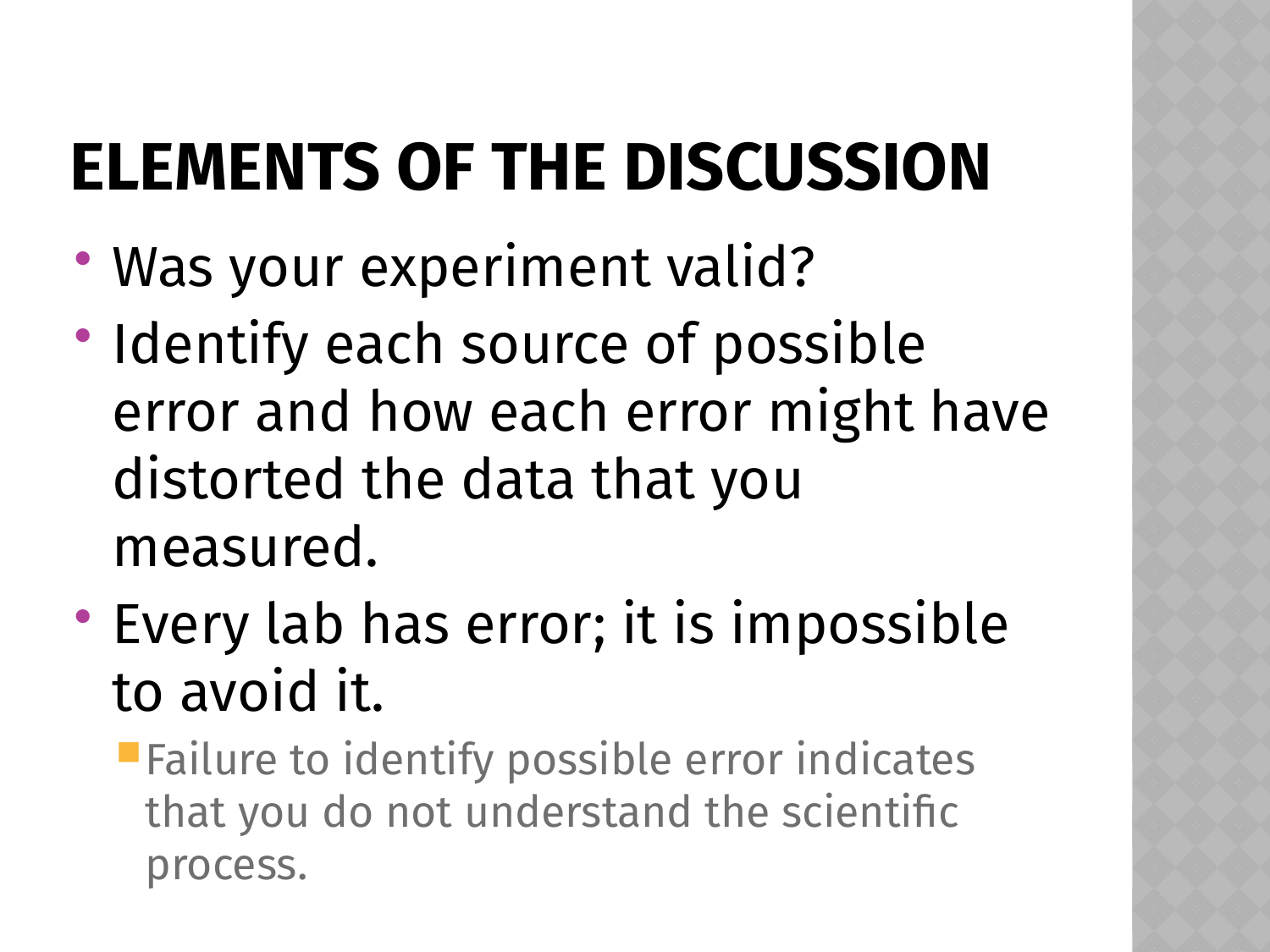

# Elements of the Discussion
Was your experiment valid?
Identify each source of possible error and how each error might have distorted the data that you measured.
Every lab has error; it is impossible to avoid it.
Failure to identify possible error indicates that you do not understand the scientific process.